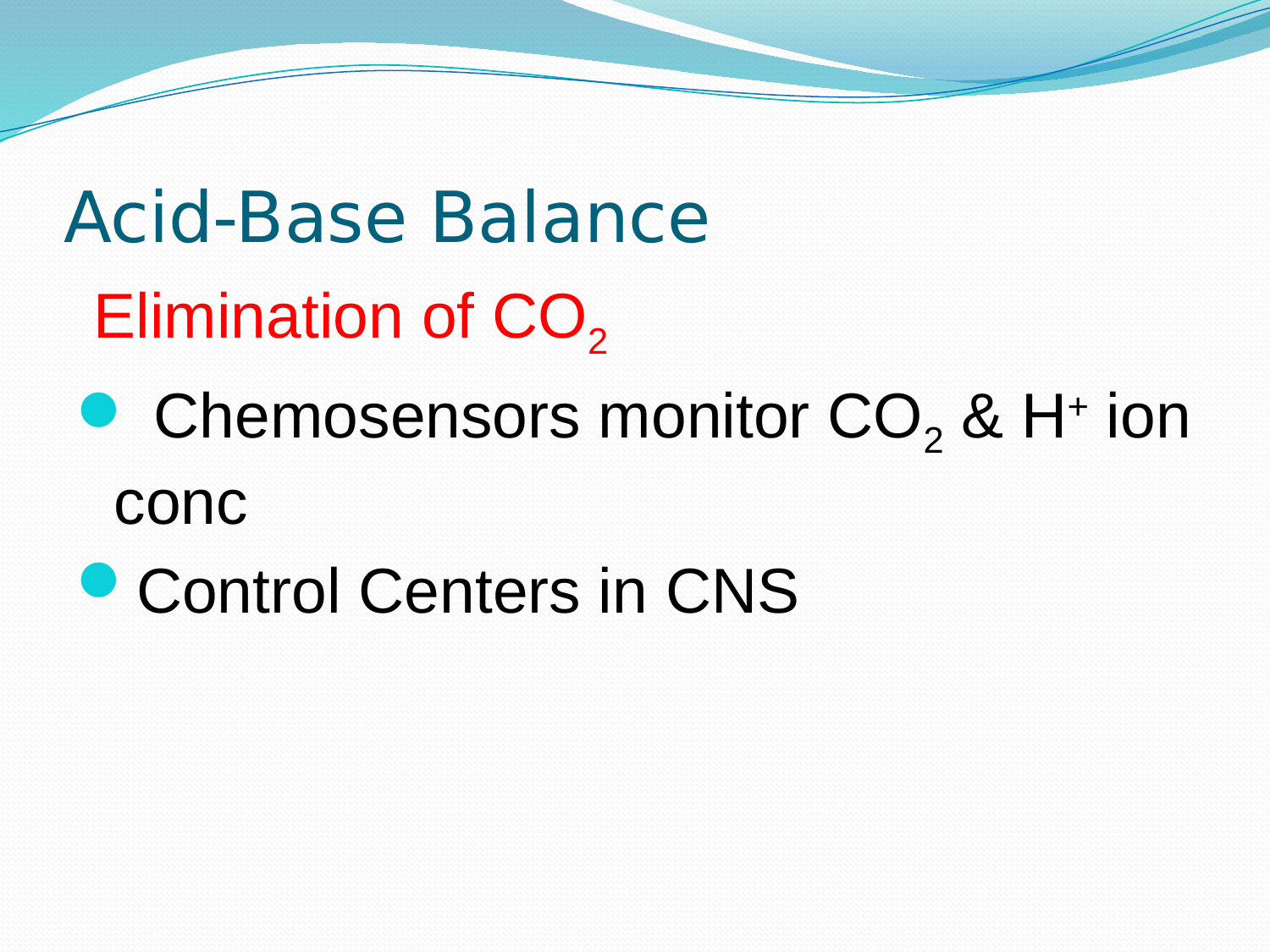

# Acid-Base Balance
 Elimination of CO2
 Chemosensors monitor CO2 & H+ ion conc
Control Centers in CNS